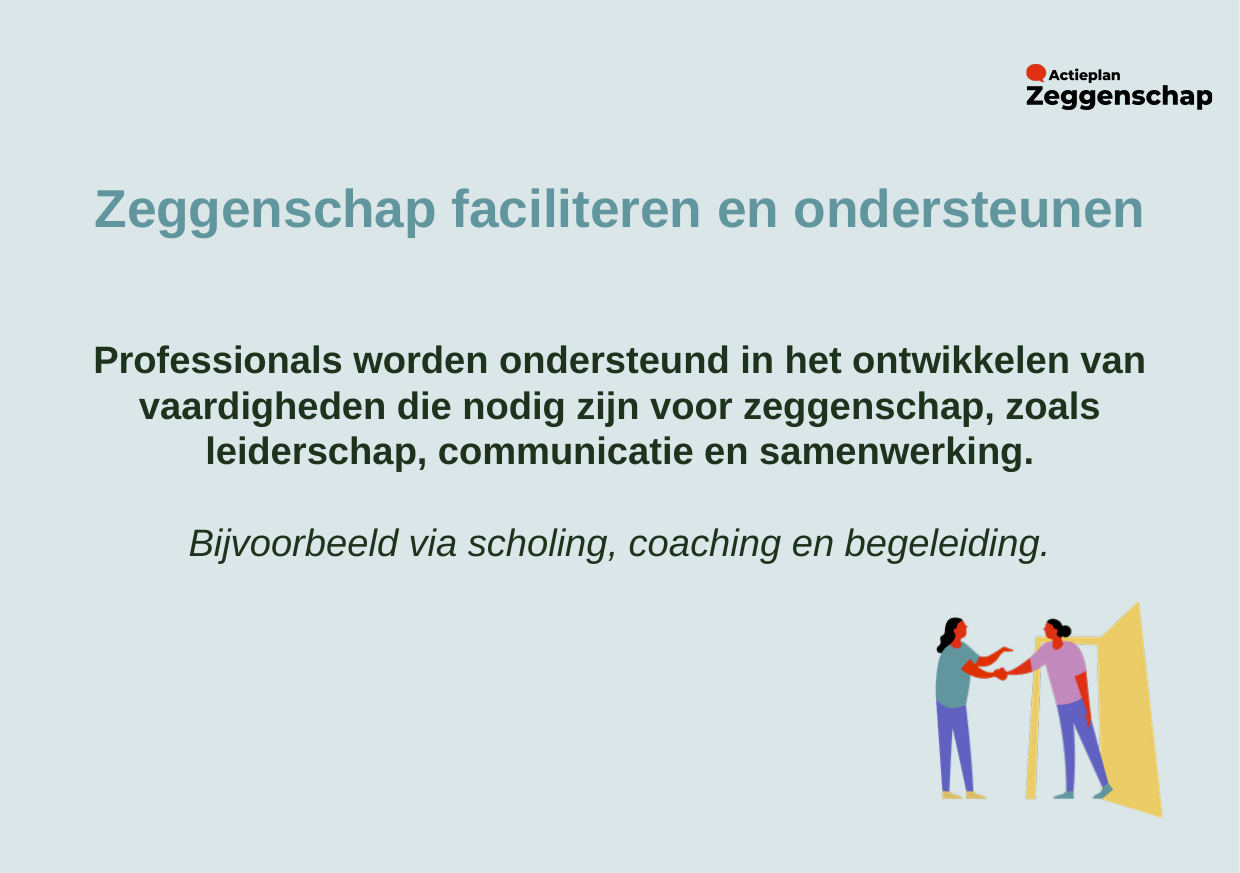

Zeggenschap faciliteren en ondersteunen
Professionals worden ondersteund in het ontwikkelen van vaardigheden die nodig zijn voor zeggenschap, zoals leiderschap, communicatie en samenwerking.

Bijvoorbeeld via scholing, coaching en begeleiding.​